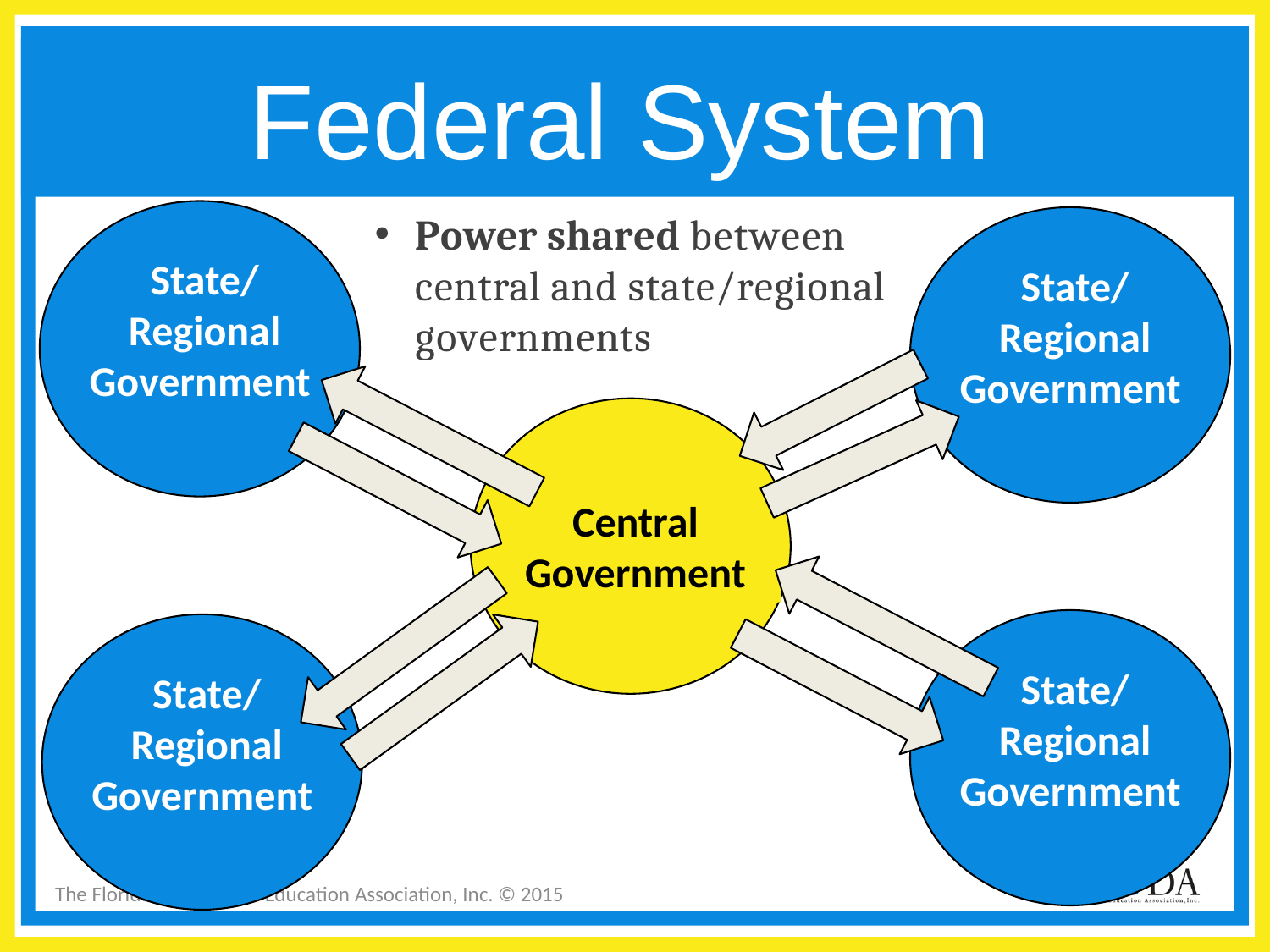

# Federal System

State/
Regional Government
Power shared between central and state/regional governments

State/
Regional Government

Central Government

State/
Regional Government

State/
Regional Government